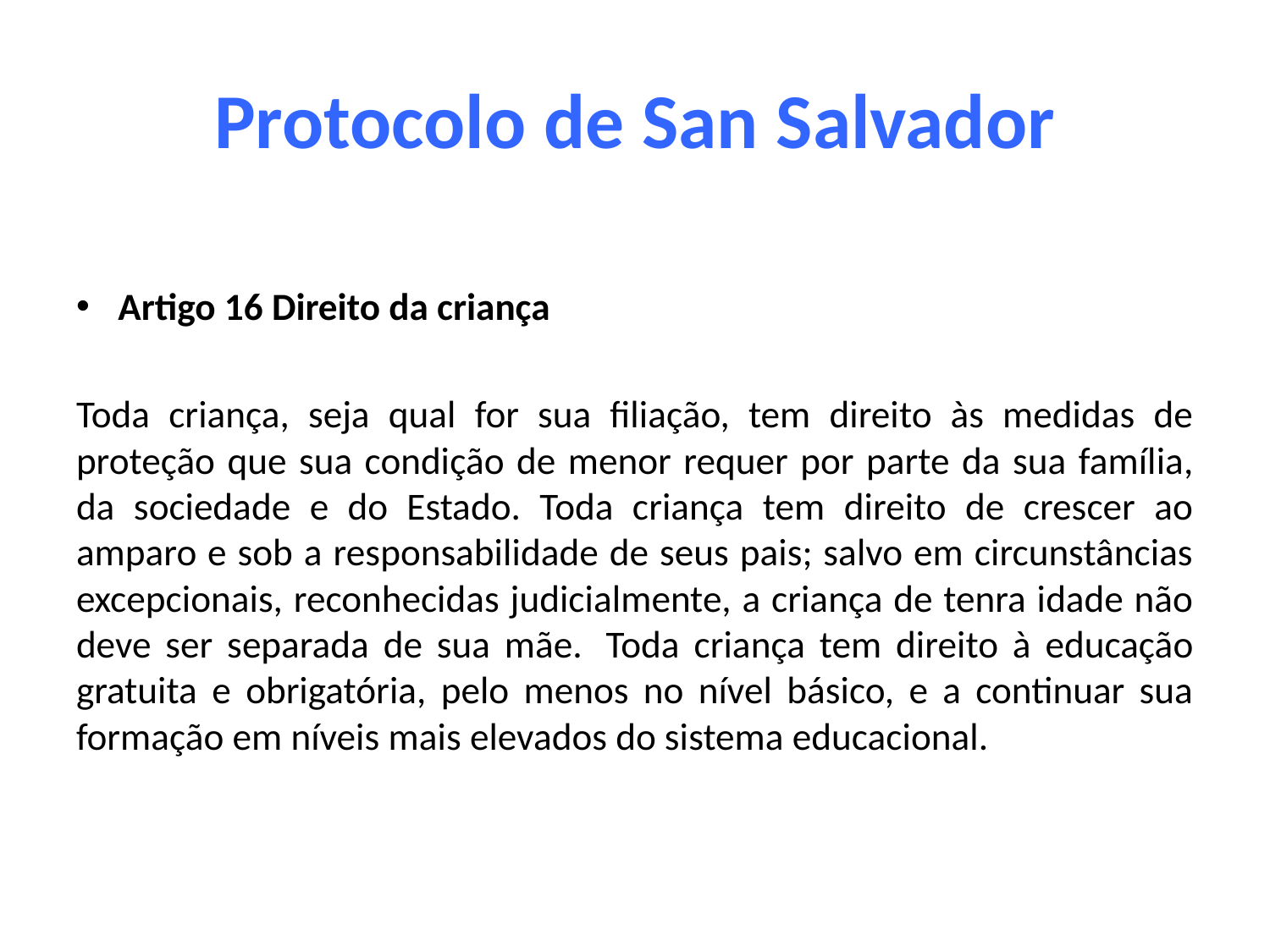

# Protocolo de San Salvador

Artigo 16 Direito da criança

Toda criança, seja qual for sua filiação, tem direito às medidas de proteção que sua condição de menor requer por parte da sua família, da sociedade e do Estado. Toda criança tem direito de crescer ao amparo e sob a responsabilidade de seus pais; salvo em circunstâncias excepcionais, reconhecidas judicialmente, a criança de tenra idade não deve ser separada de sua mãe.  Toda criança tem direito à educação gratuita e obrigatória, pelo menos no nível básico, e a continuar sua formação em níveis mais elevados do sistema educacional.